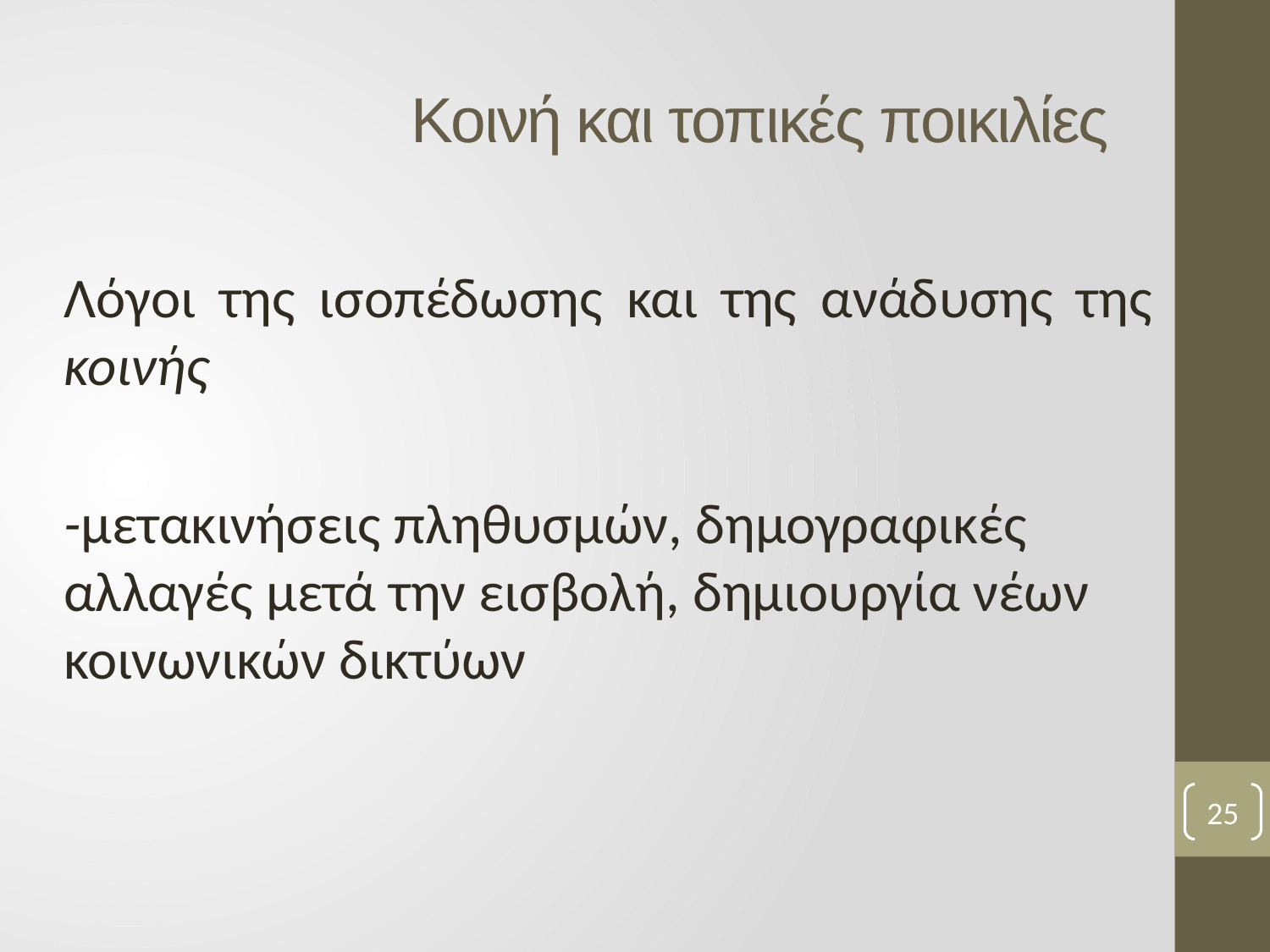

# Κοινή και τοπικές ποικιλίες

Λόγοι της ισοπέδωσης και της ανάδυσης της κοινής

-μετακινήσεις πληθυσμών, δημογραφικές αλλαγές μετά την εισβολή, δημιουργία νέων κοινωνικών δικτύων

25